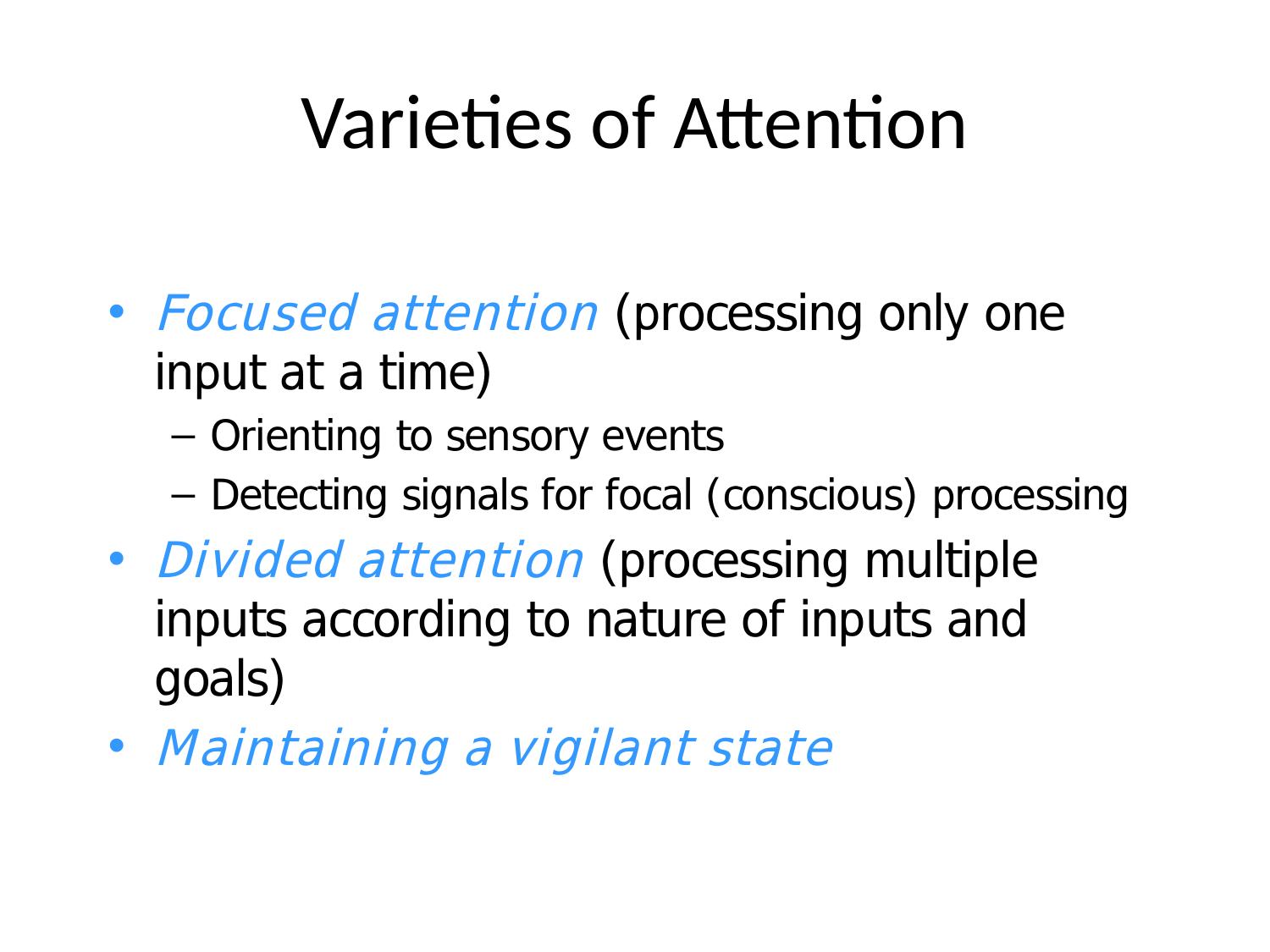

# Varieties of Attention
Focused attention (processing only one input at a time)
Orienting to sensory events
Detecting signals for focal (conscious) processing
Divided attention (processing multiple inputs according to nature of inputs and goals)
Maintaining a vigilant state